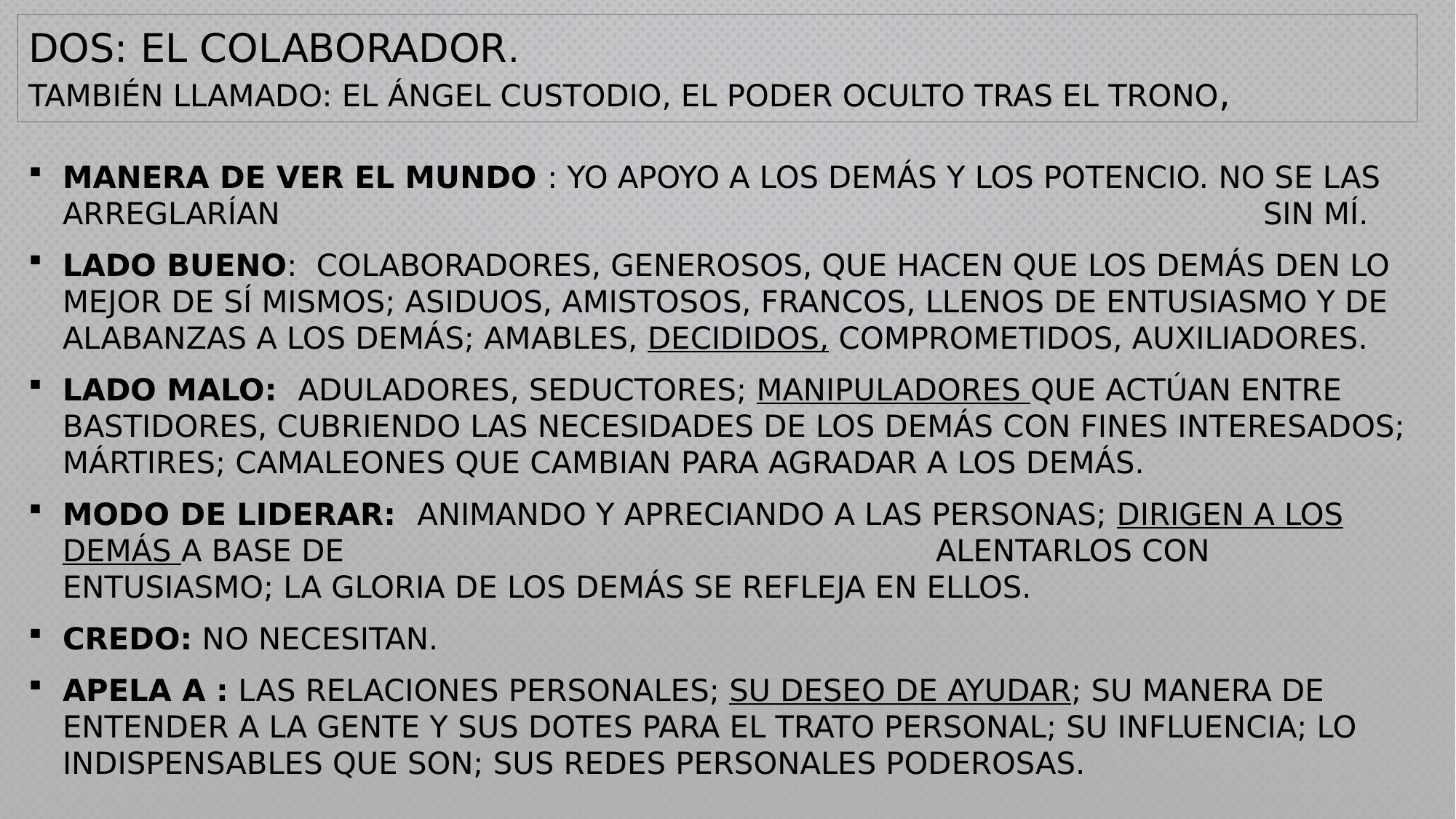

# DOS: EL COLABORADOR. También llamado: EL ÁNGEL CUSTODIO, EL PODER Oculto TRAS EL TRONO,
Manera de ver el mundo : Yo apoyo a los demás y los potencio. No se las arreglarían  									sin mí.
Lado bueno:  Colaboradores, generosos, que hacen que los demás den lo mejor de sí mismos; asiduos, amistosos, francos, llenos de entusiasmo y de alabanzas a los demás; amables, decididos, comprometidos, auxiliadores.
Lado malo:  Aduladores, seductores; manipuladores que actúan entre bastidores, cubriendo las necesidades de los demás con fines interesados; mártires; camaleones que cambian para agradar a los demás.
Modo de liderar:  Animando y apreciando a las personas; dirigen a los demás a base de 						alentarlos con entusiasmo; la gloria de los demás se refleja en ellos.
Credo: No necesitan.
Apela a : Las relaciones personales; su deseo de ayudar; su manera de entender a la gente y sus dotes para el trato personal; su influencia; lo indispensables que son; sus redes personales poderosas.